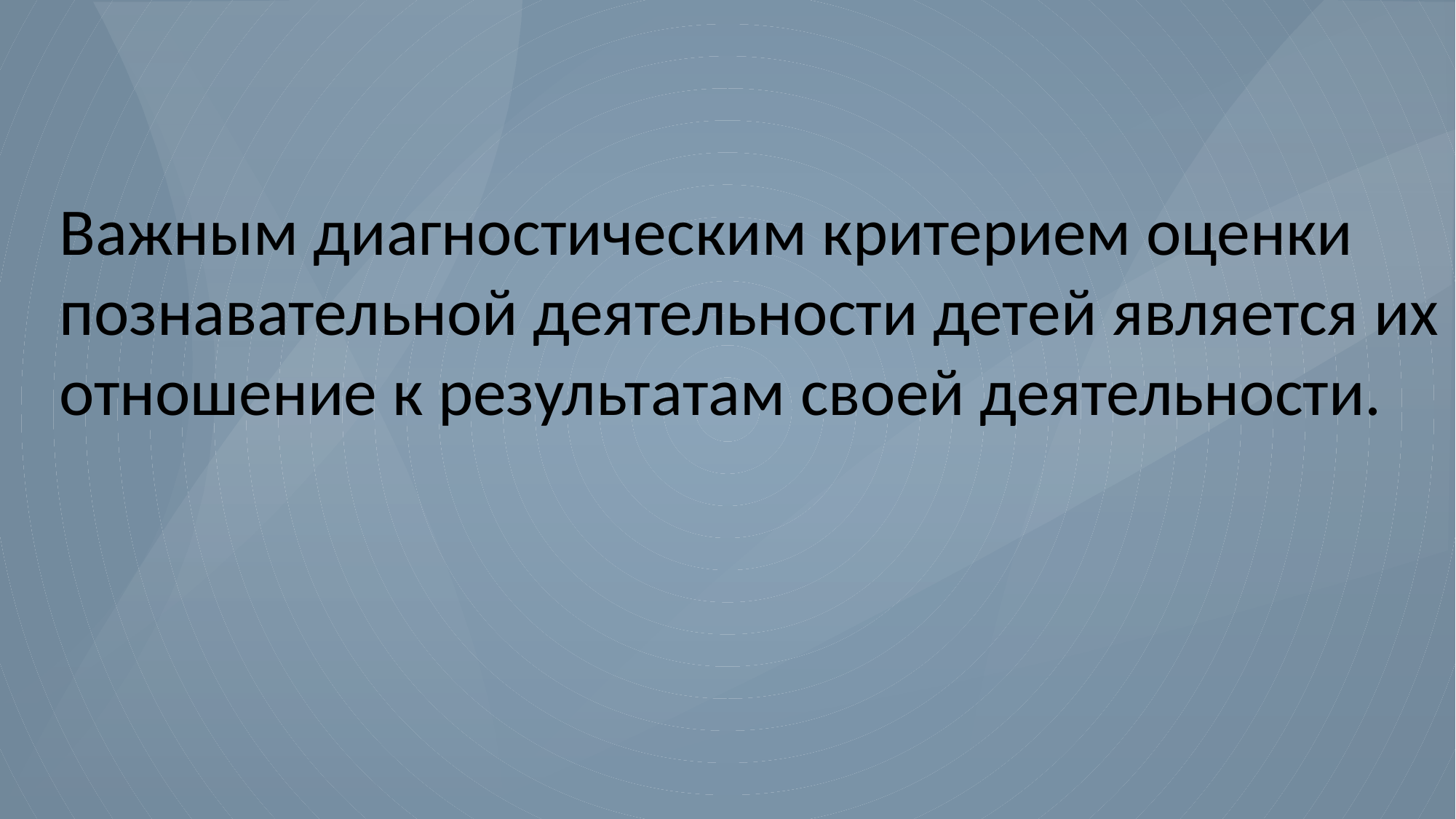

Важным диагностическим критерием оценки
познавательной деятельности детей является их отношение к результатам своей деятельности.